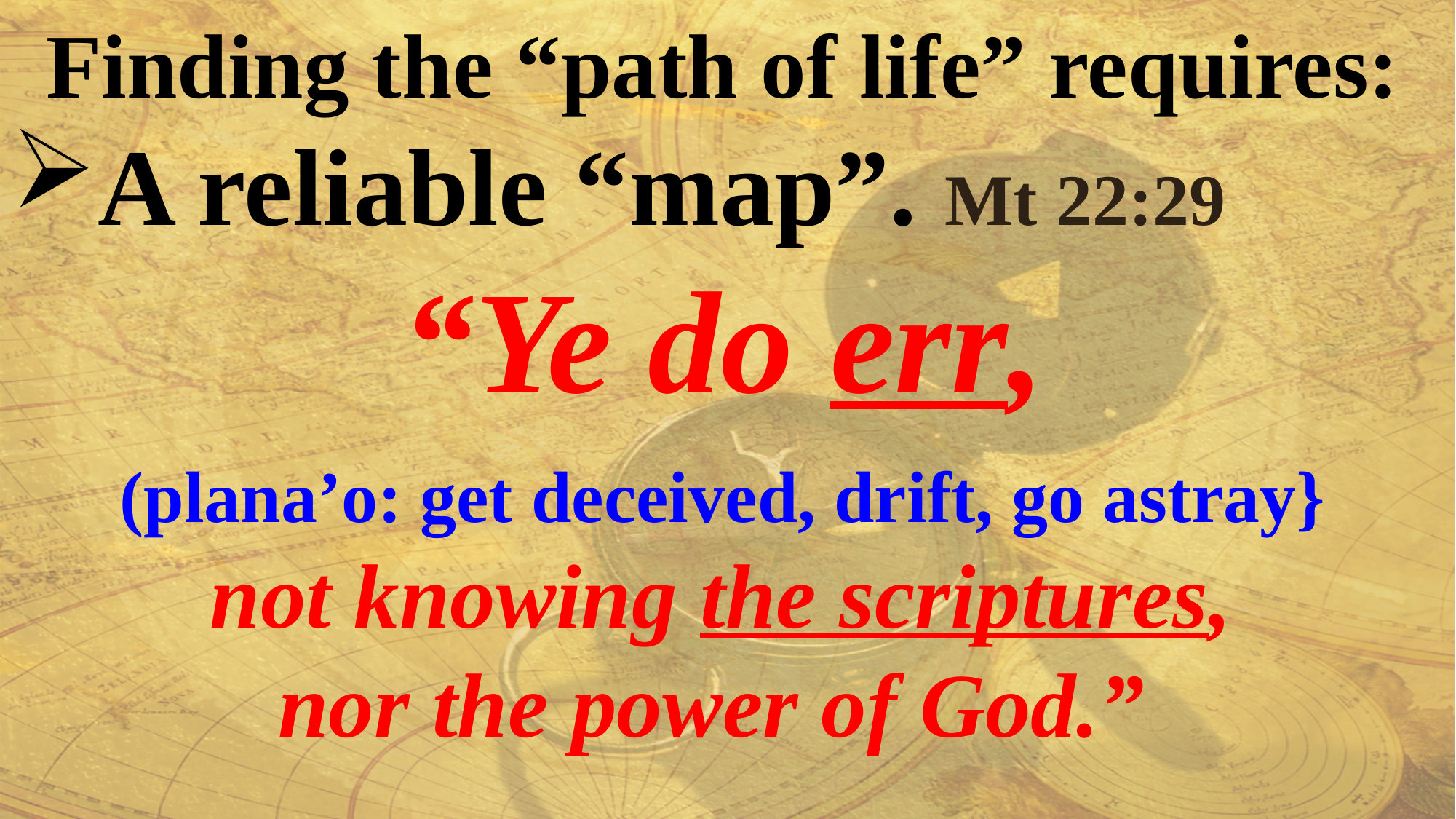

Finding the “path of life” requires:
A reliable “map”. Mt 22:29
  “Ye do err,
(plana’o: get deceived, drift, go astray}
 not knowing the scriptures,
nor the power of God.”